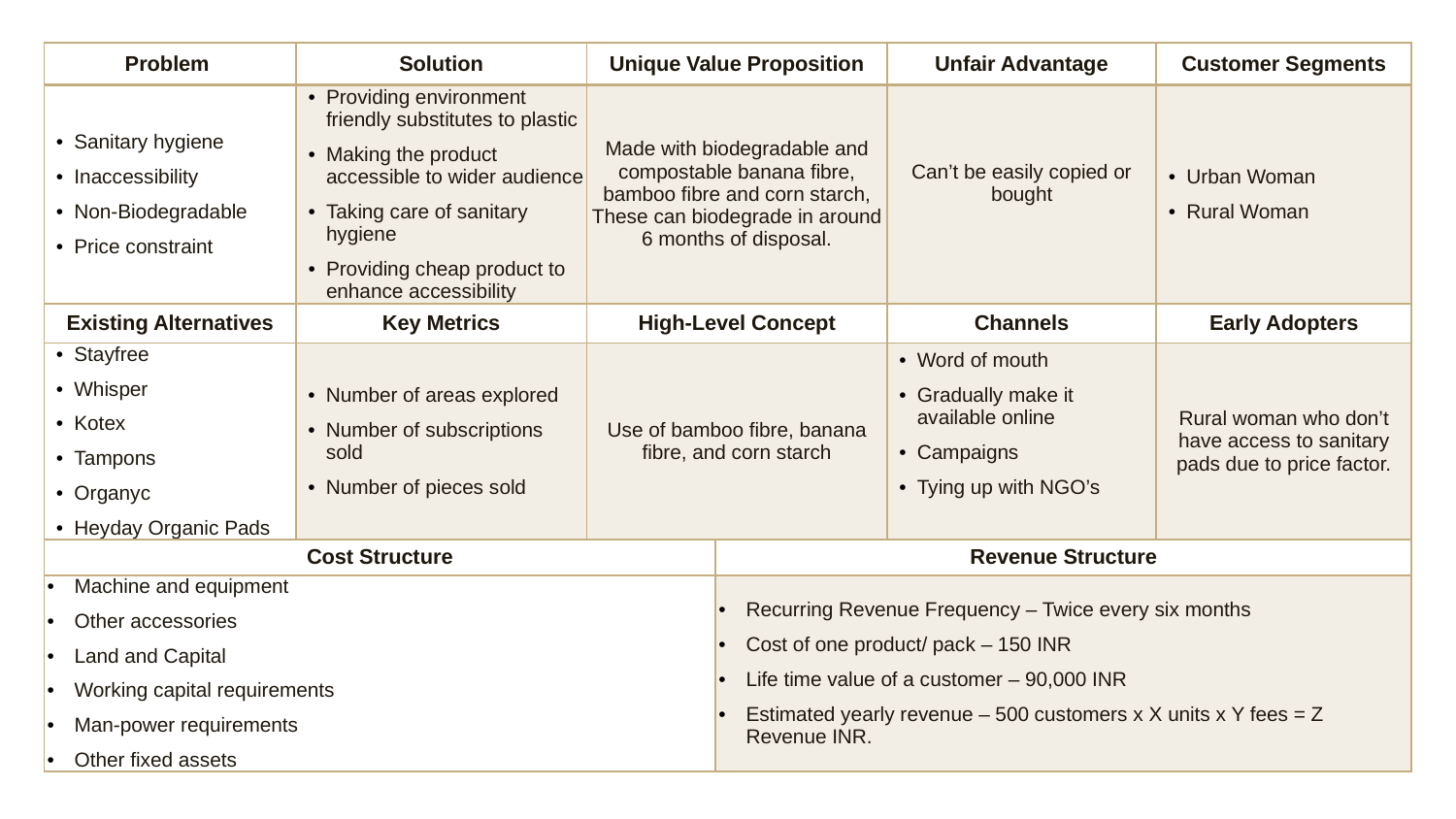

| Problem | Solution | Unique Value Proposition |  | Unfair Advantage | Customer Segments |
| --- | --- | --- | --- | --- | --- |
| Sanitary hygiene Inaccessibility Non-Biodegradable Price constraint | Providing environment friendly substitutes to plastic Making the product accessible to wider audience Taking care of sanitary hygiene Providing cheap product to enhance accessibility | Made with biodegradable and compostable banana fibre, bamboo fibre and corn starch, These can biodegrade in around 6 months of disposal. |  | Can’t be easily copied or bought | Urban Woman Rural Woman |
| Existing Alternatives | Key Metrics | High-Level Concept |  | Channels | Early Adopters |
| Stayfree Whisper Kotex Tampons Organyc Heyday Organic Pads | Number of areas explored Number of subscriptions sold Number of pieces sold | Use of bamboo fibre, banana fibre, and corn starch |  | Word of mouth Gradually make it available online Campaigns Tying up with NGO’s | Rural woman who don’t have access to sanitary pads due to price factor. |
| Cost Structure |  |  | Revenue Structure |  |  |
| Machine and equipment Other accessories Land and Capital Working capital requirements Man-power requirements Other fixed assets |  |  | Recurring Revenue Frequency – Twice every six months Cost of one product/ pack – 150 INR Life time value of a customer – 90,000 INR Estimated yearly revenue – 500 customers x X units x Y fees = Z Revenue INR. |  |  |